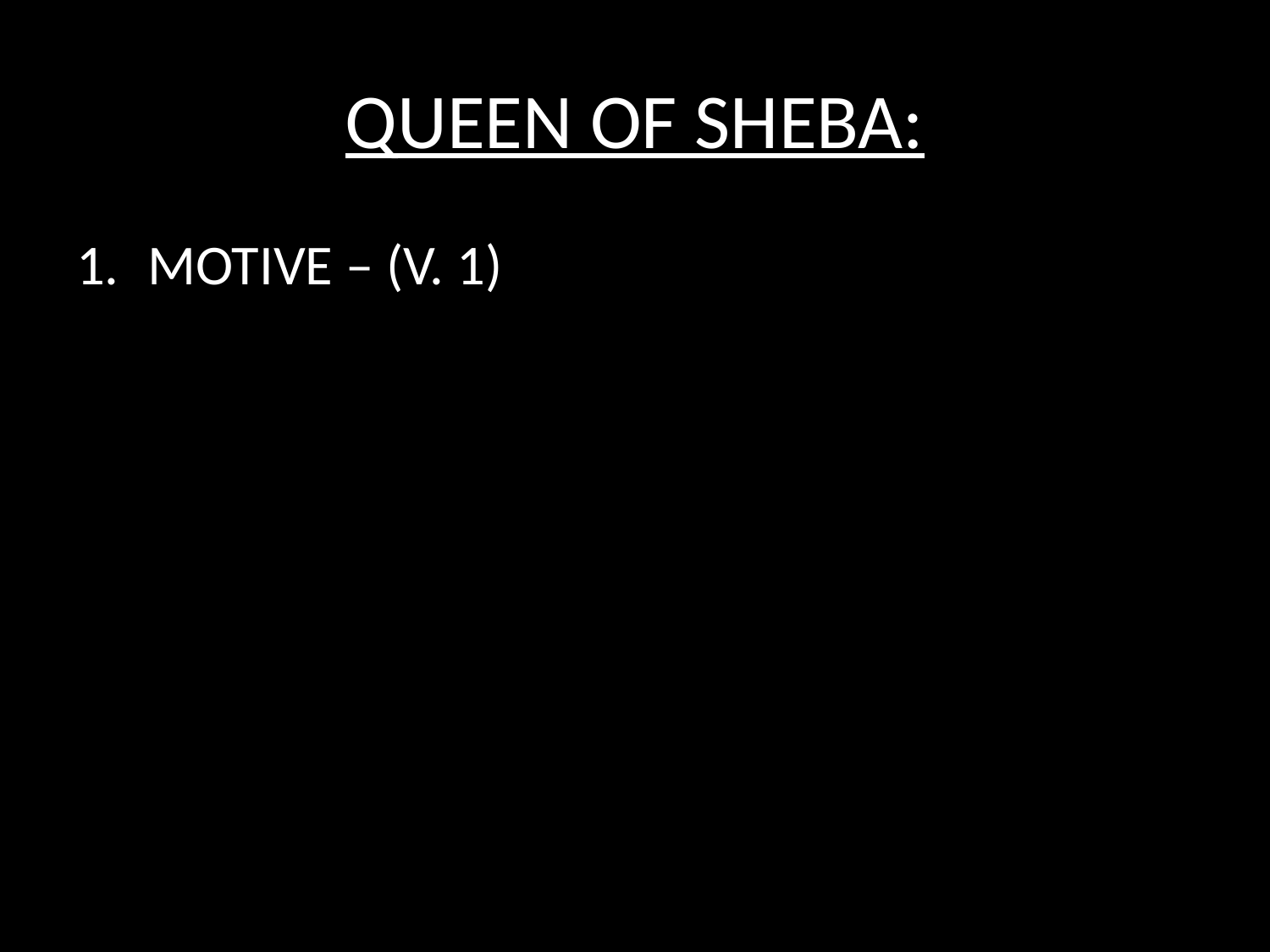

# QUEEN OF SHEBA:
MOTIVE – (V. 1)